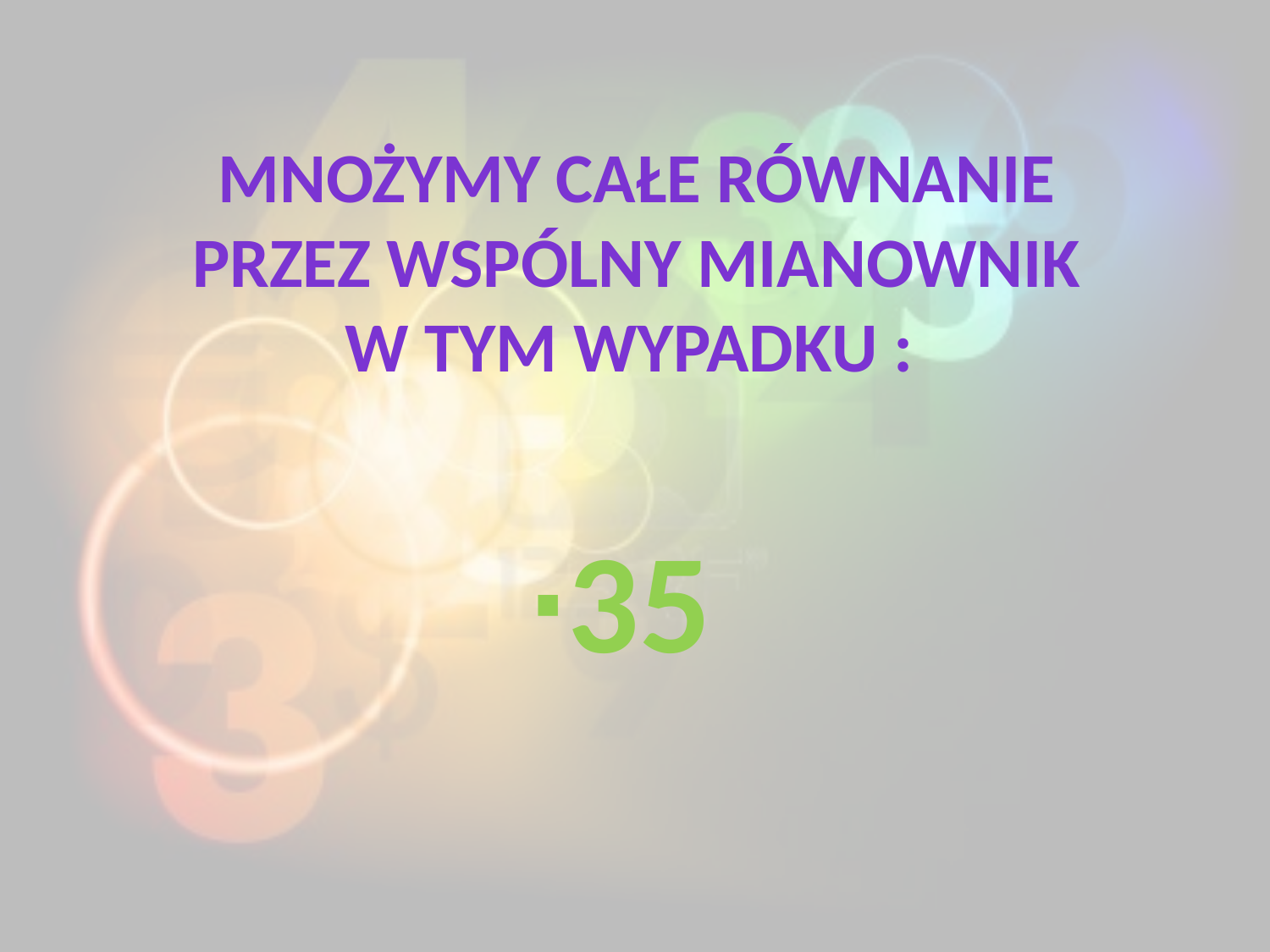

Mnożymy całe równanie przez wspólny mianownik w tym wypadku :
∙35